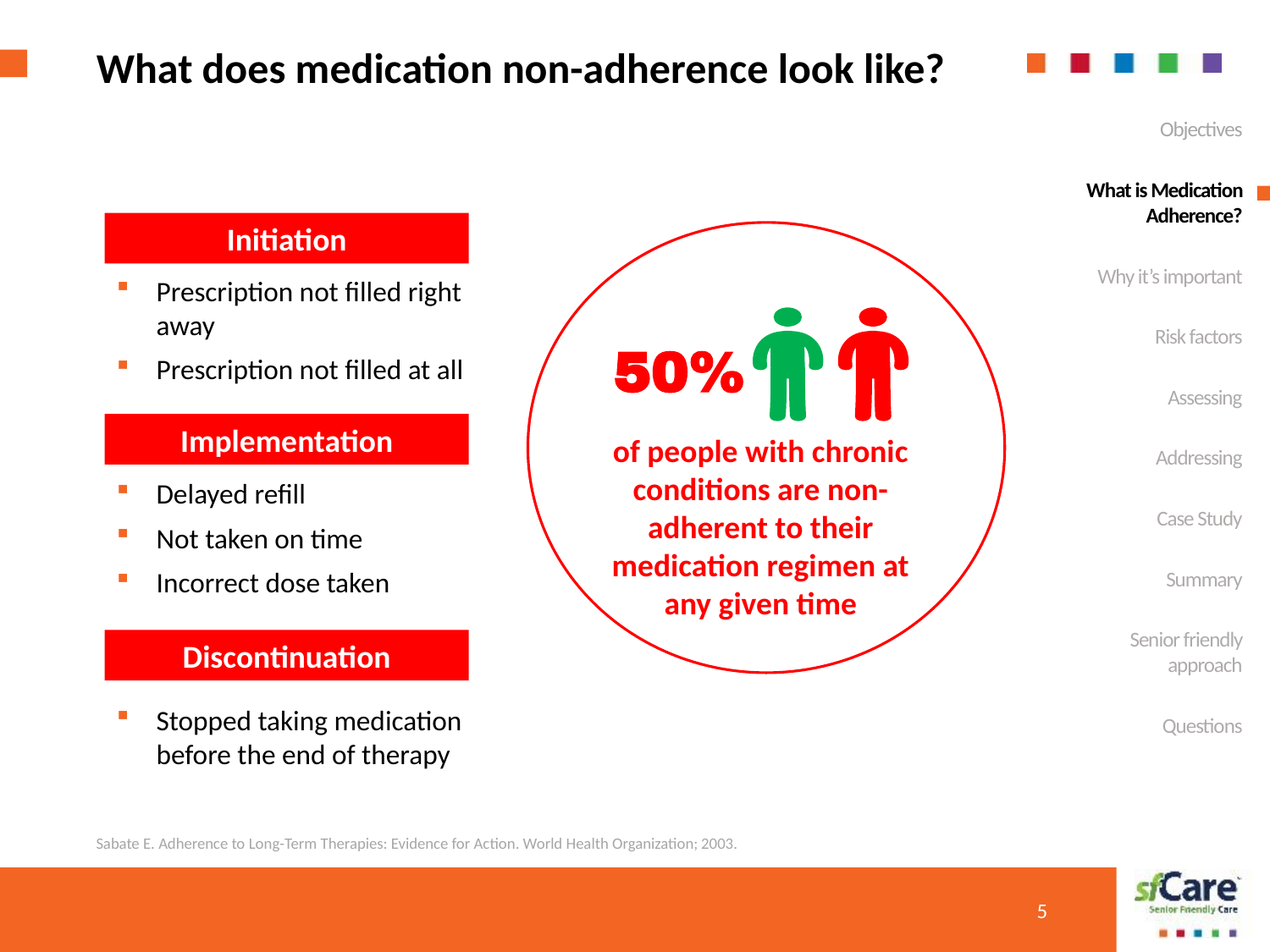

# What does medication non-adherence look like?
Objectives
What is Medication Adherence?
Why it’s important
Risk factors
Assessing
Addressing
Case Study
Summary
Senior friendly approach
Questions

Initiation

50%
of people with chronic conditions are non-adherent to their medication regimen at any given time
Prescription not filled right away
Prescription not filled at all
Implementation
Delayed refill
Not taken on time
Incorrect dose taken
Discontinuation
Stopped taking medication before the end of therapy
Sabate E. Adherence to Long-Term Therapies: Evidence for Action. World Health Organization; 2003.